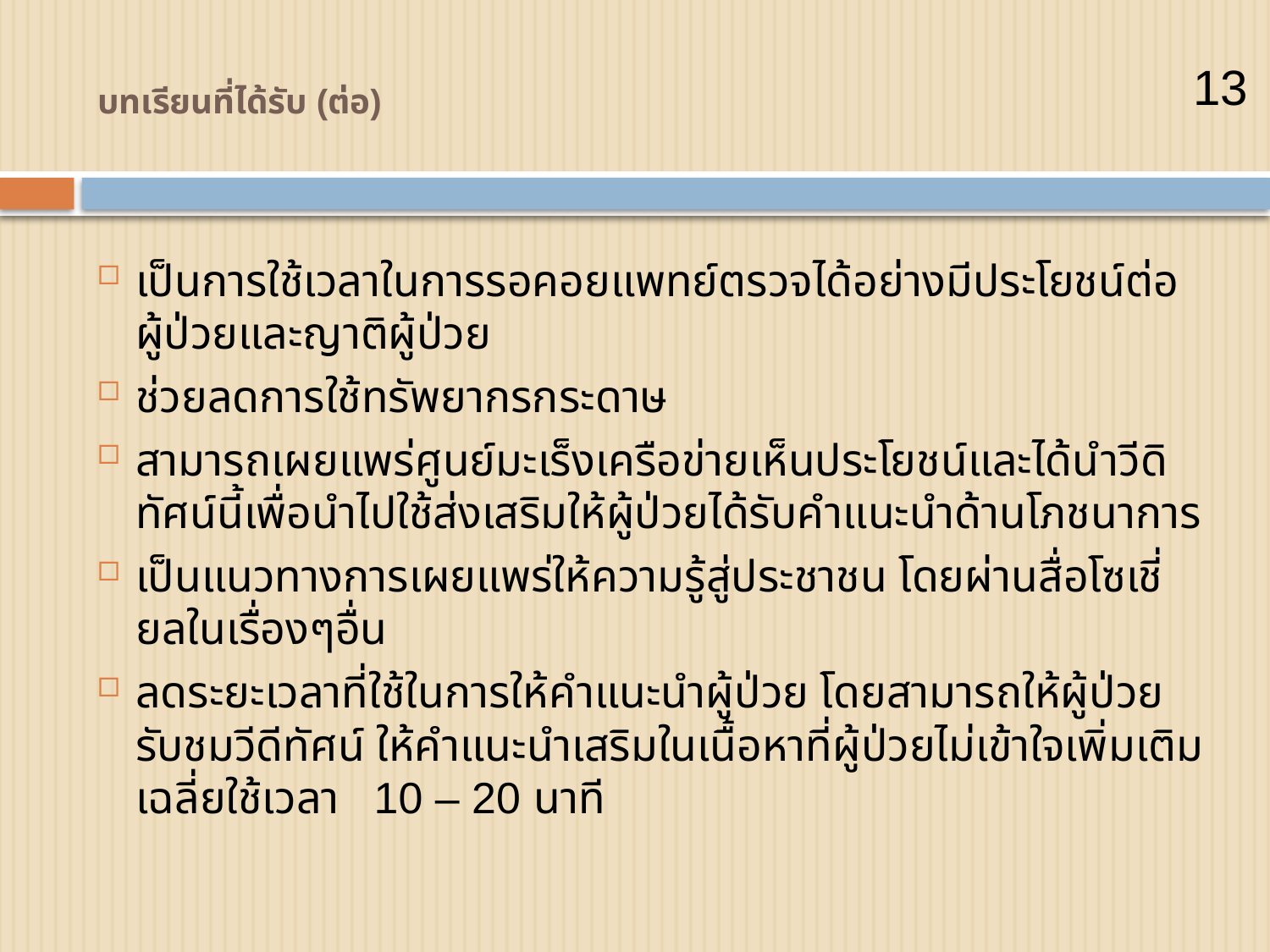

# บทเรียนที่ได้รับ (ต่อ)
13
เป็นการใช้เวลาในการรอคอยแพทย์ตรวจได้อย่างมีประโยชน์ต่อผู้ป่วยและญาติผู้ป่วย
ช่วยลดการใช้ทรัพยากรกระดาษ
สามารถเผยแพร่ศูนย์มะเร็งเครือข่ายเห็นประโยชน์และได้นำวีดิทัศน์นี้เพื่อนำไปใช้ส่งเสริมให้ผู้ป่วยได้รับคำแนะนำด้านโภชนาการ
เป็นแนวทางการเผยแพร่ให้ความรู้สู่ประชาชน โดยผ่านสื่อโซเชี่ยลในเรื่องๆอื่น
ลดระยะเวลาที่ใช้ในการให้คําแนะนําผู้ป่วย โดยสามารถให้ผู้ป่วยรับชมวีดีทัศน์ ให้คําแนะนําเสริมในเนื้อหาที่ผู้ป่วยไม่เข้าใจเพิ่มเติม เฉลี่ยใช้เวลา   10 – 20 นาที